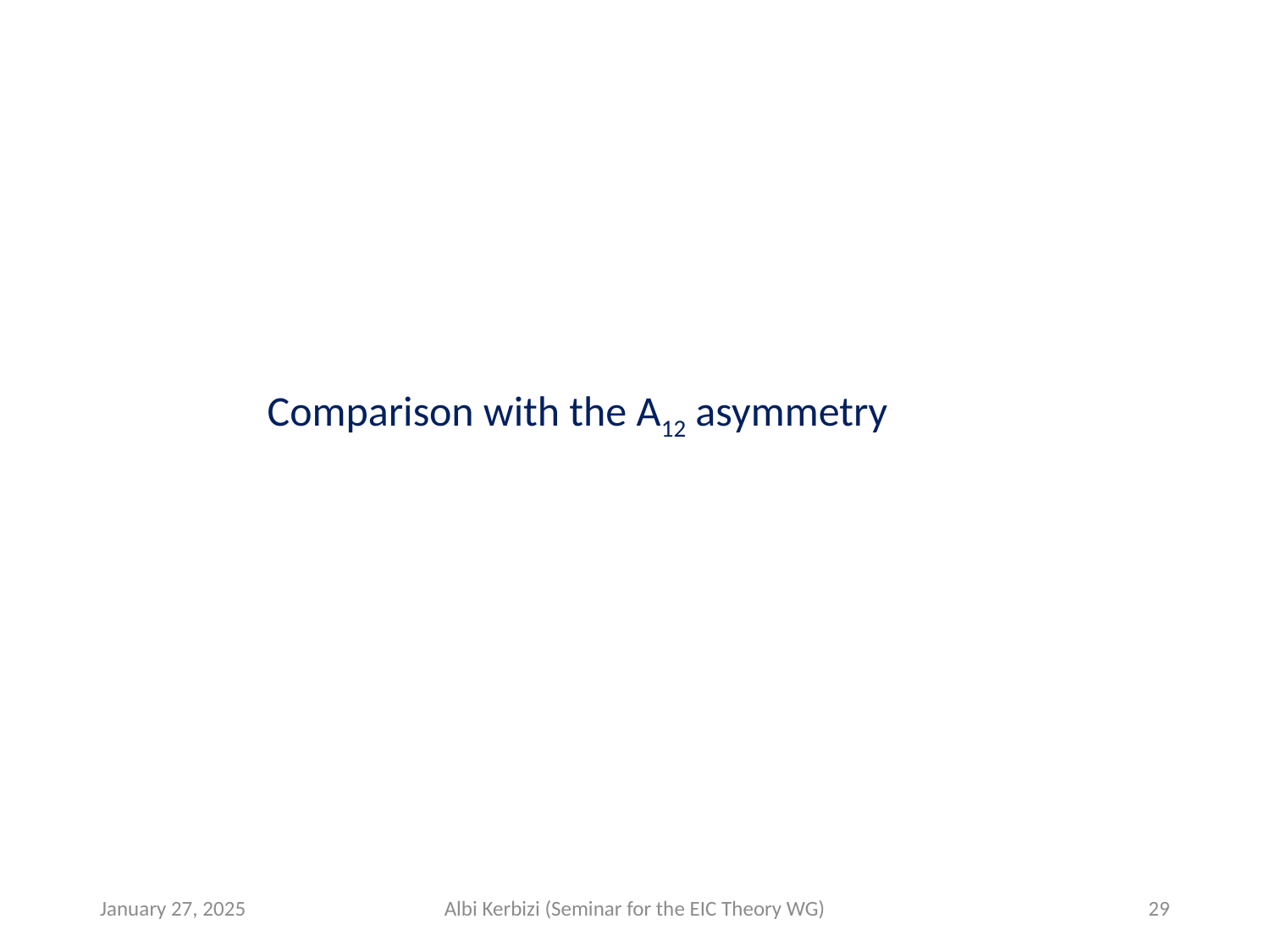

Comparison with the A12 asymmetry
January 27, 2025
Albi Kerbizi (Seminar for the EIC Theory WG)
29